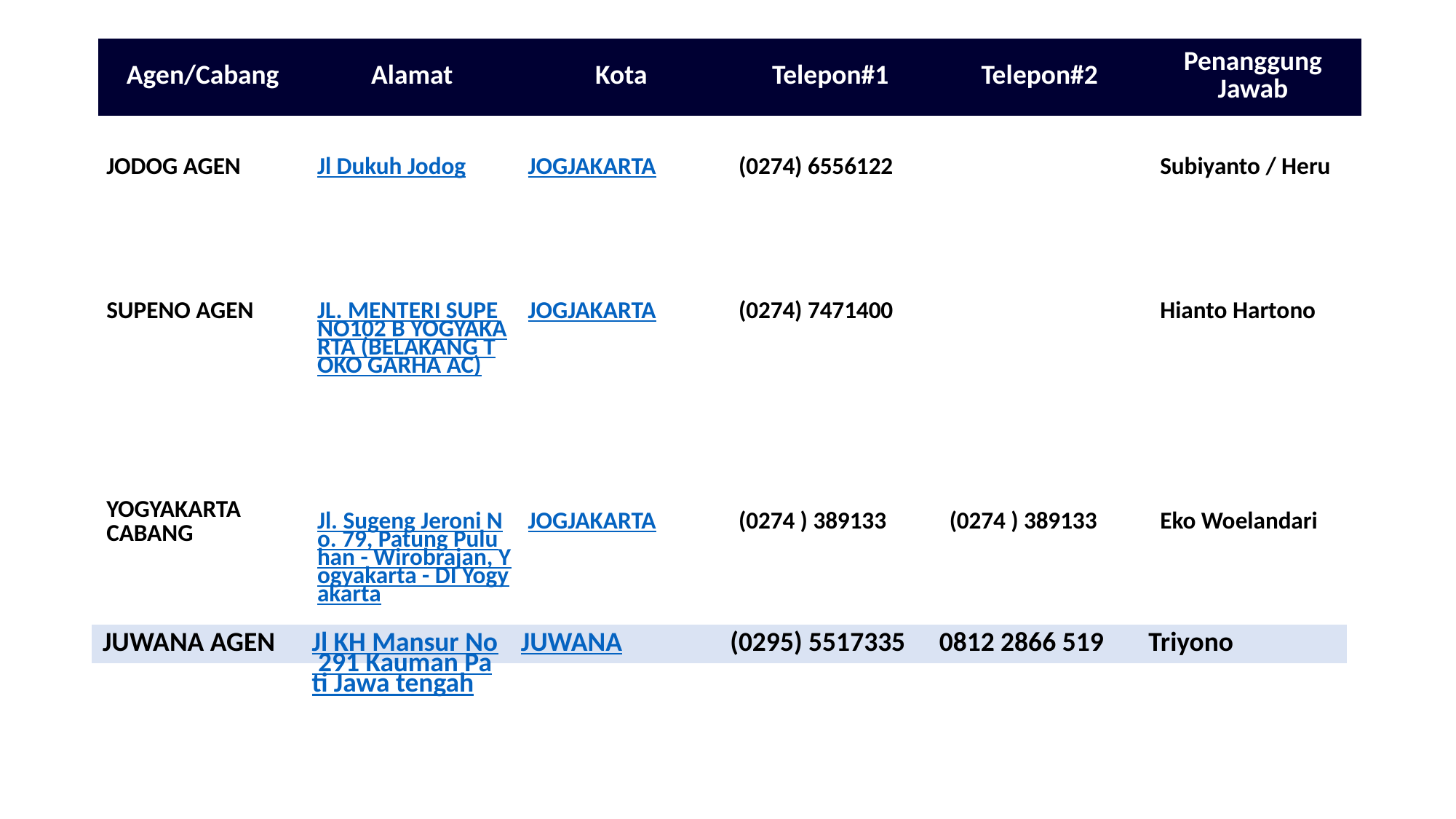

| Agen/Cabang | Alamat | Kota | Telepon#1 | Telepon#2 | Penanggung Jawab |
| --- | --- | --- | --- | --- | --- |
| JODOG AGEN | Jl Dukuh Jodog | JOGJAKARTA | (0274) 6556122 |  | Subiyanto / Heru |
| --- | --- | --- | --- | --- | --- |
| SUPENO AGEN | JL. MENTERI SUPENO102 B YOGYAKARTA (BELAKANG TOKO GARHA AC) | JOGJAKARTA | (0274) 7471400 |  | Hianto Hartono |
| YOGYAKARTA CABANG | Jl. Sugeng Jeroni No. 79, Patung Puluhan - Wirobrajan, Yogyakarta - DI Yogyakarta | JOGJAKARTA | (0274 ) 389133 | (0274 ) 389133 | Eko Woelandari |

| JUWANA AGEN | Jl KH Mansur No 291 Kauman Pati Jawa tengah | JUWANA | (0295) 5517335 | 0812 2866 519 | Triyono |
| --- | --- | --- | --- | --- | --- |